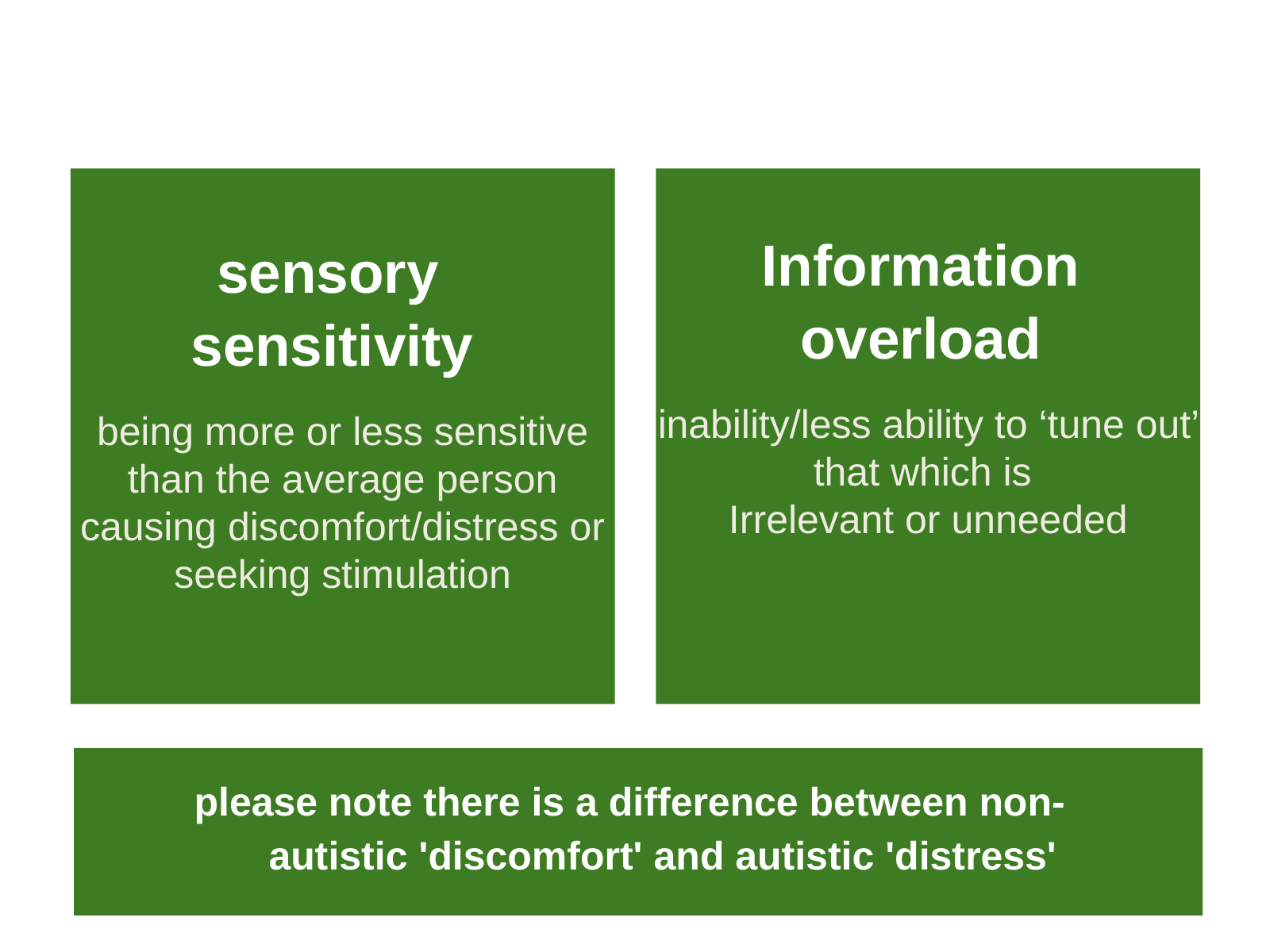

sensory  sensitivity
being more or less sensitive than the average person
causing discomfort/distress or seeking stimulation
Information
overload

inability/less ability to ‘tune out’ that which is
Irrelevant or unneeded

please note there is a difference between non-  autistic 'discomfort' and autistic 'distress'